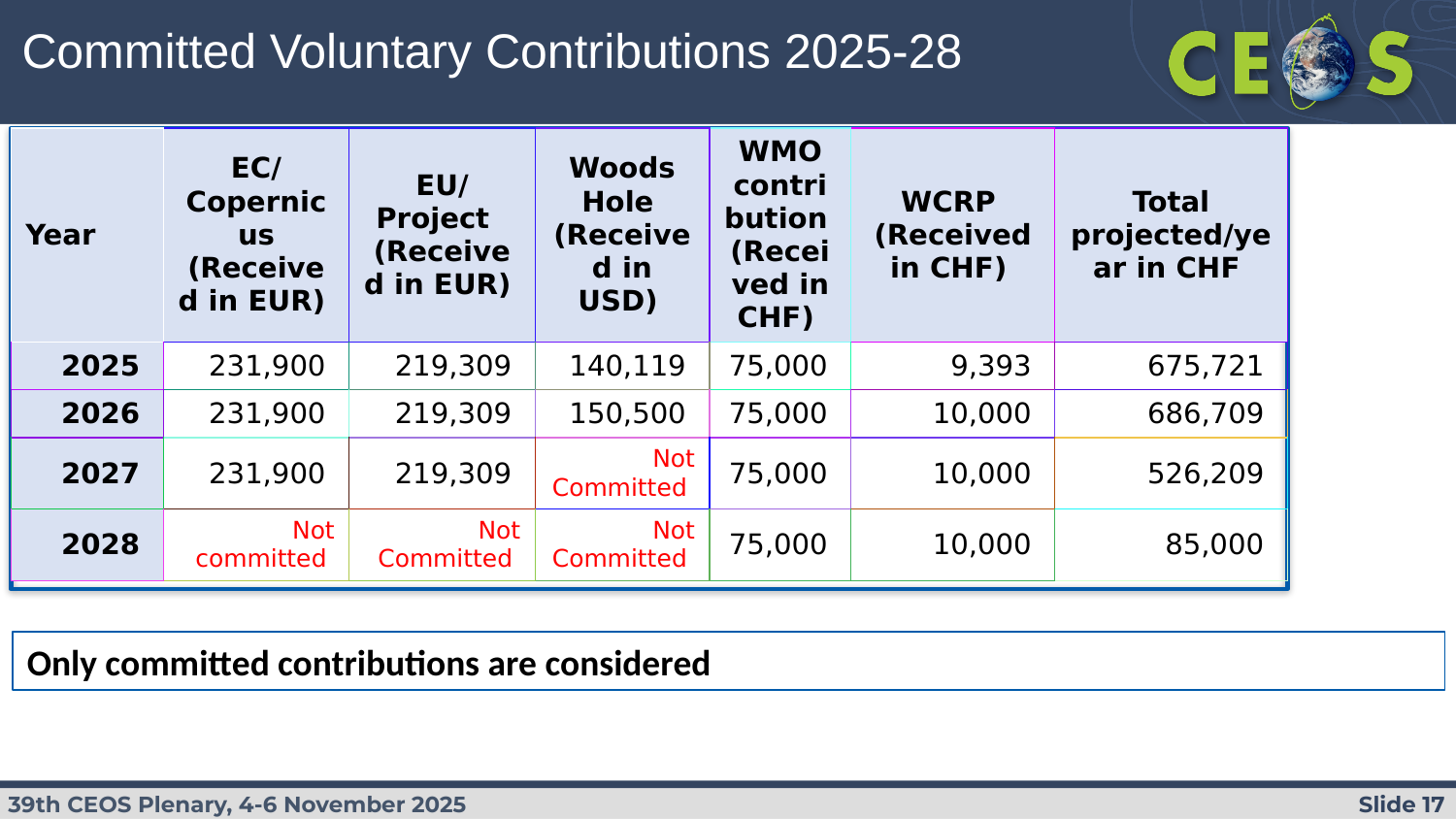

# Committed Voluntary Contributions 2025-28

| Year | EC/Copernicus (Received in EUR) | EU/Project   (Received in EUR) | Woods Hole  (Received in USD) | WMO contribution  (Received in CHF) | WCRP  (Received in CHF) | Total projected/year in CHF |
| --- | --- | --- | --- | --- | --- | --- |
| 2025 | 231,900 | 219,309 | 140,119 | 75,000 | 9,393 | 675,721 |
| 2026 | 231,900 | 219,309 | 150,500 | 75,000 | 10,000 | 686,709 |
| 2027 | 231,900 | 219,309 | Not Committed | 75,000 | 10,000 | 526,209 |
| 2028 | Not committed | Not Committed | Not Committed | 75,000 | 10,000 | 85,000 |
Only committed contributions are considered